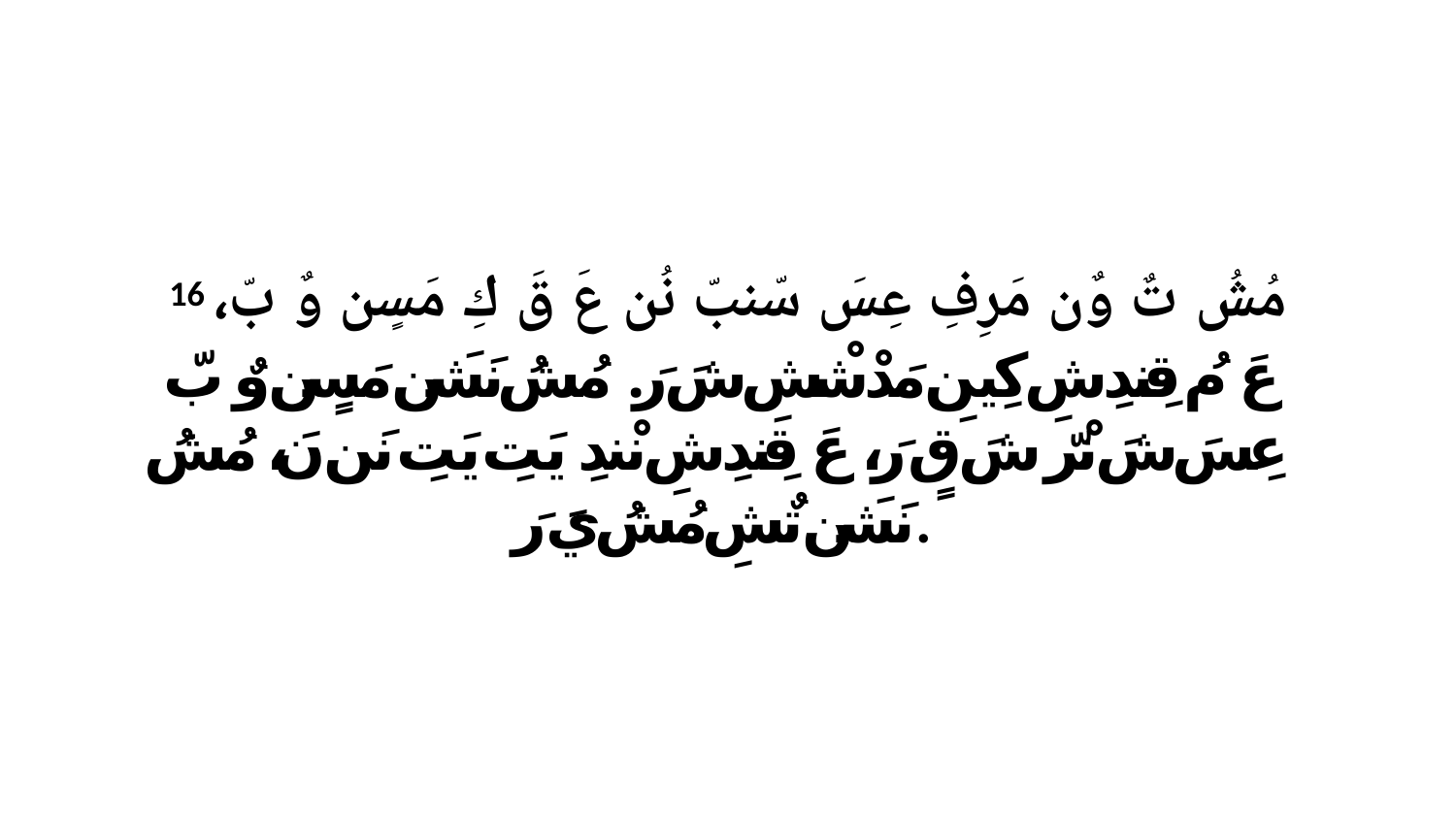

16 مُشُ تٌ وٌن مَرِفِ عِسَ سّنبّ نُن عَ قَ كِ مَسٍن وٌ بّ، عَ مُ قِندِشِ كِينِ مَدْشْشِ شَ رَ. مُشُ نَشَن مَسٍن وٌ بّ عِسَ شَ نْرّ شَ قٍ رَ، عَ قِندِشِ نْندِ يَتِ يَتِ نَن نَ، مُشُ نَشَن تٌشِ مُشُ يَ رَ.